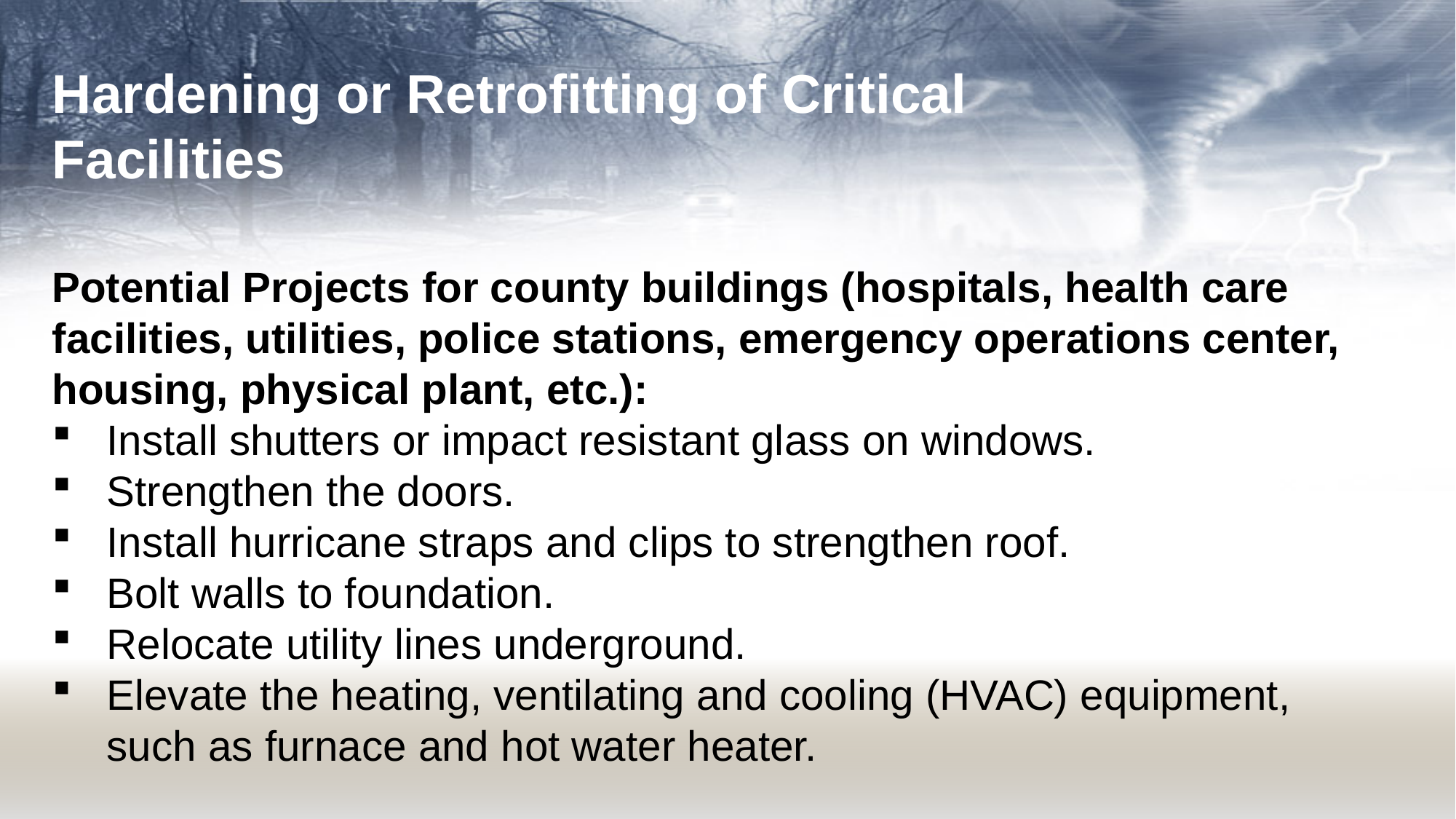

# Hardening or Retrofitting of Critical Facilities
Potential Projects for county buildings (hospitals, health care facilities, utilities, police stations, emergency operations center, housing, physical plant, etc.):
Install shutters or impact resistant glass on windows.
Strengthen the doors.
Install hurricane straps and clips to strengthen roof.
Bolt walls to foundation.
Relocate utility lines underground.
Elevate the heating, ventilating and cooling (HVAC) equipment, such as furnace and hot water heater.